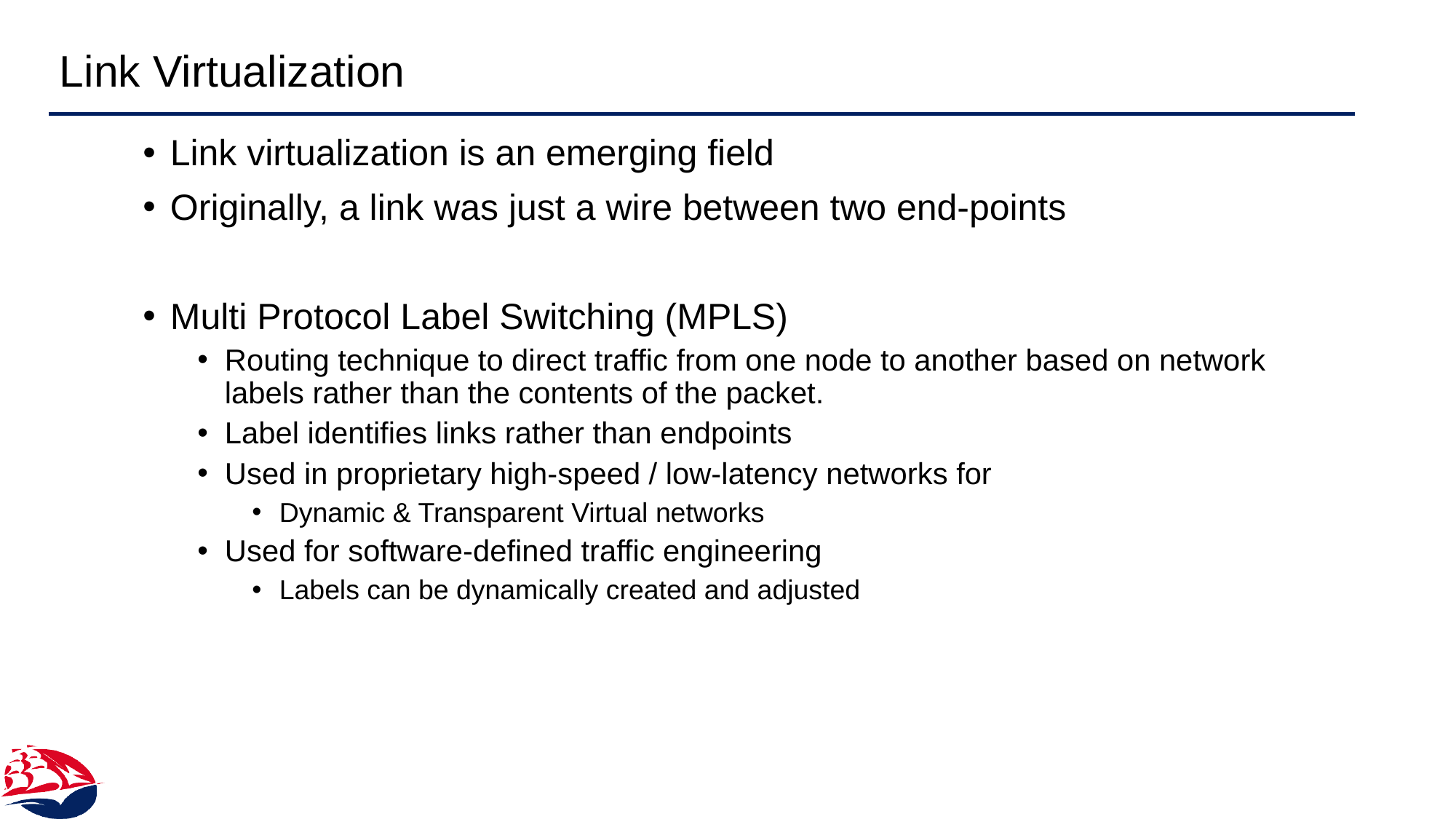

# Link Virtualization
Link virtualization is an emerging field
Originally, a link was just a wire between two end-points

Multi Protocol Label Switching (MPLS)
Routing technique to direct traffic from one node to another based on network labels rather than the contents of the packet.
Label identifies links rather than endpoints
Used in proprietary high-speed / low-latency networks for
Dynamic & Transparent Virtual networks
Used for software-defined traffic engineering
Labels can be dynamically created and adjusted